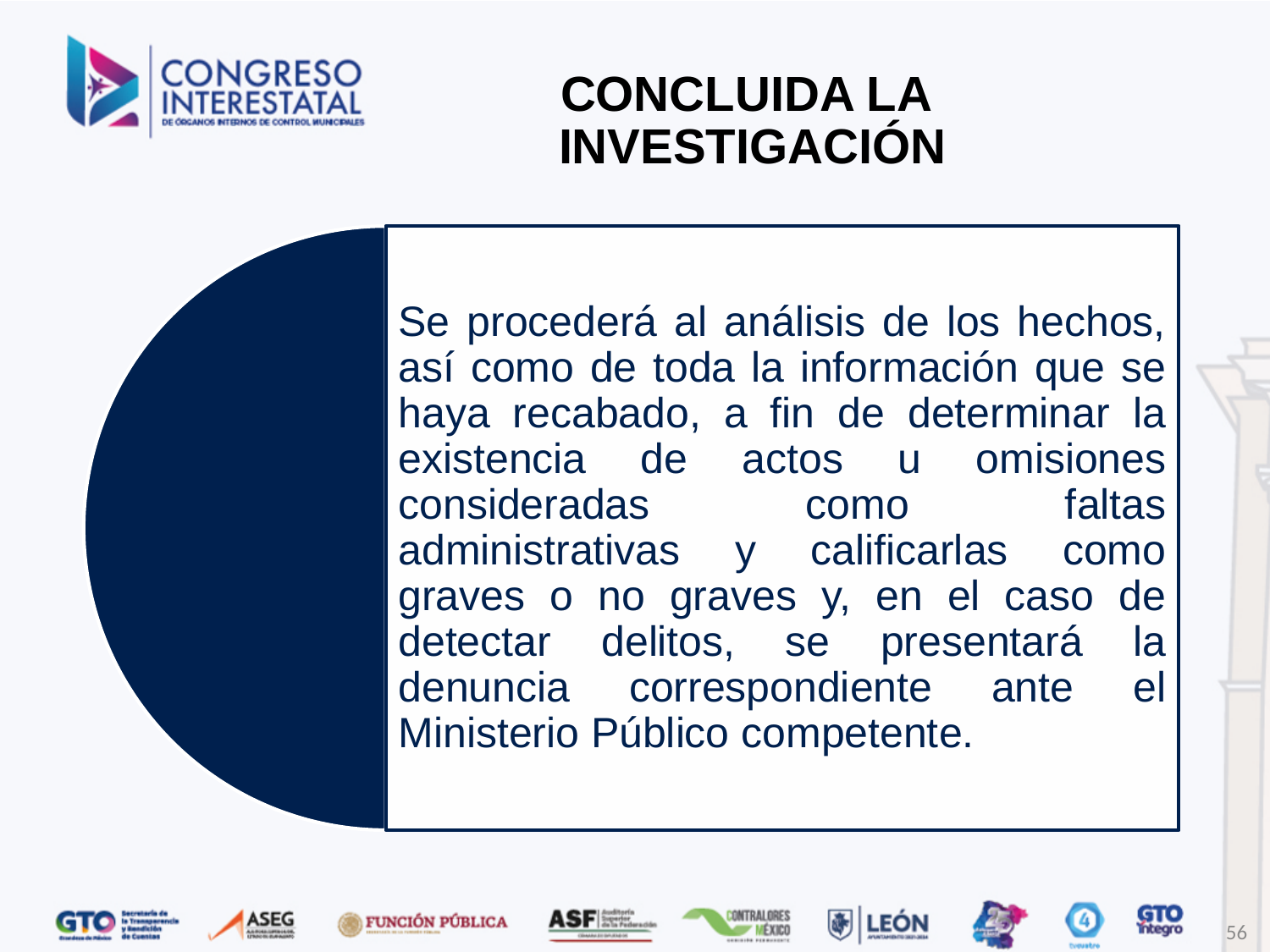

CONCLUIDA LA
INVESTIGACIÓN
Se procederá al análisis de los hechos, así como de toda la información que se haya recabado, a fin de determinar la existencia de actos u omisiones consideradas como faltas administrativas y calificarlas como graves o no graves y, en el caso de detectar delitos, se presentará la denuncia correspondiente ante el Ministerio Público competente.

56